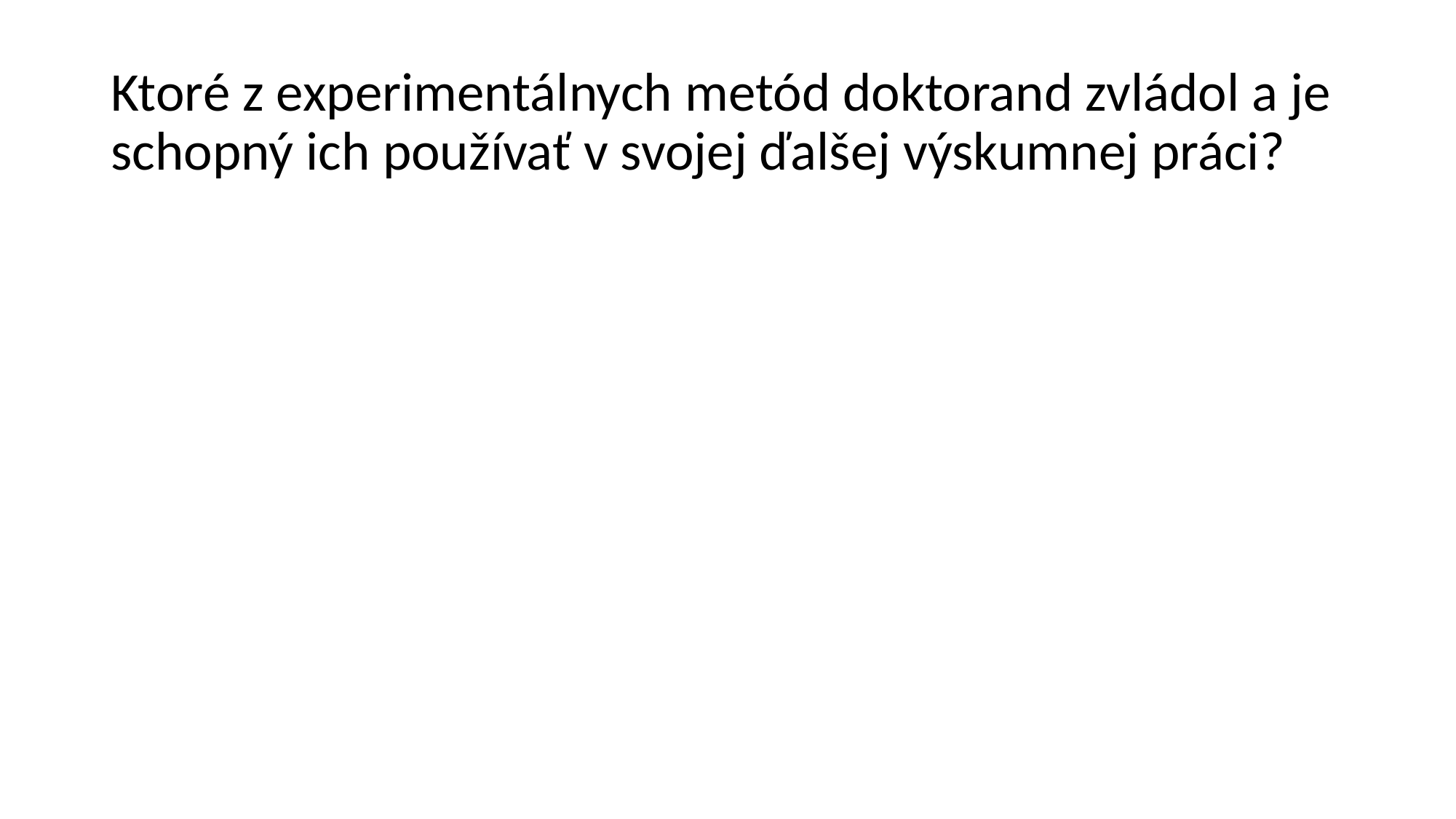

# Ktoré z experimentálnych metód doktorand zvládol a je schopný ich používať v svojej ďalšej výskumnej práci?